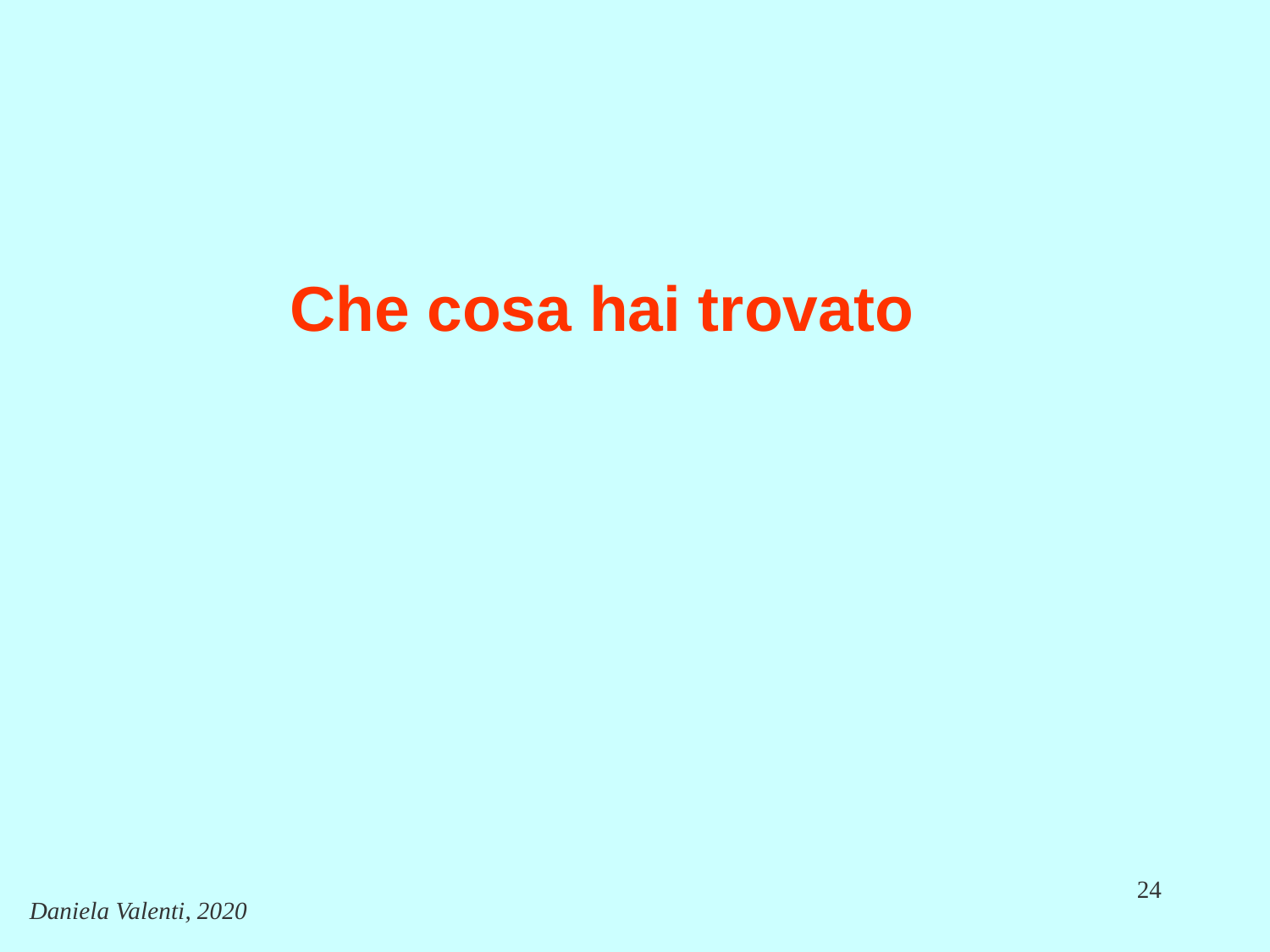

# Che cosa hai trovato

24
Daniela Valenti, 2020